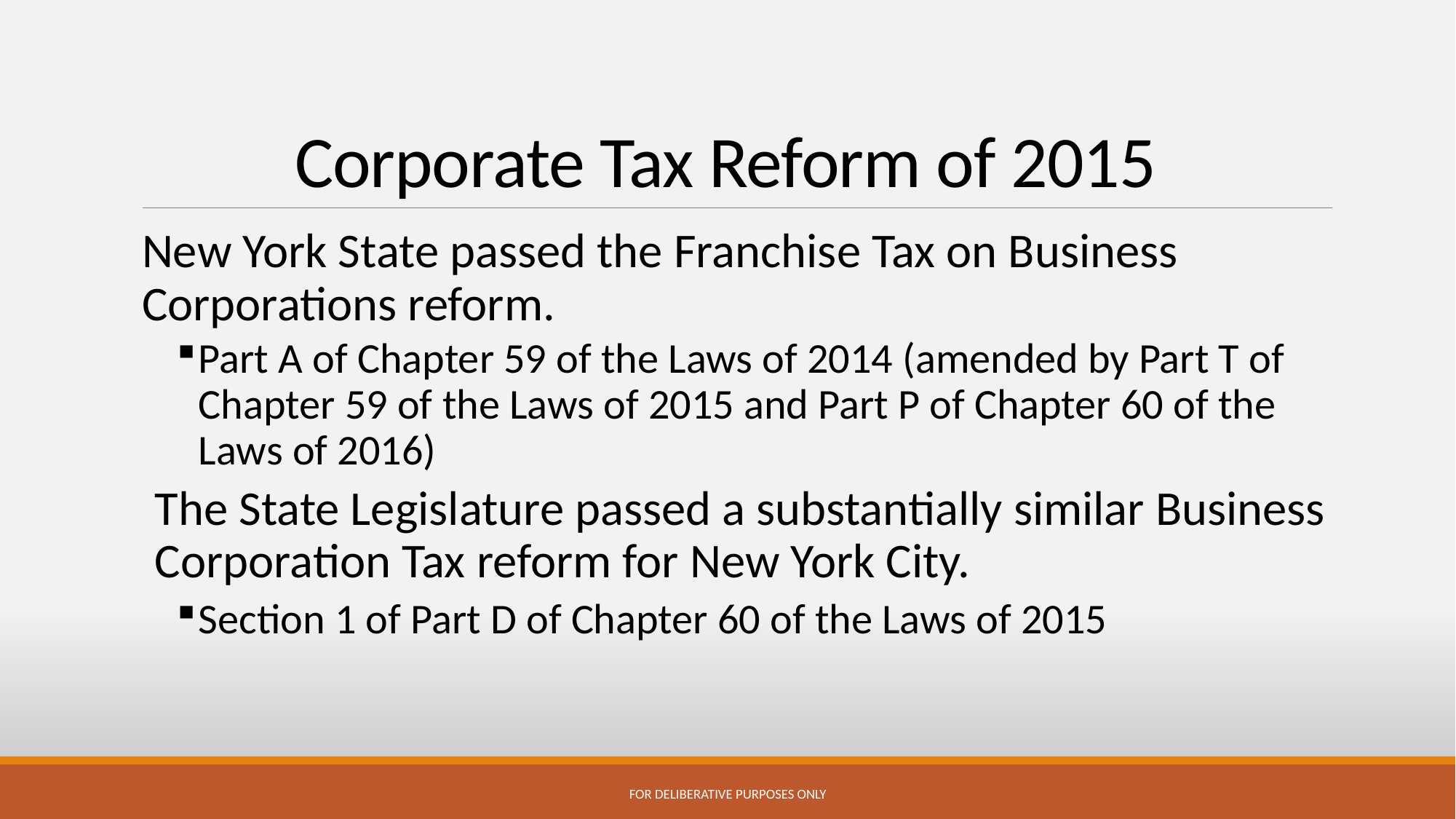

# Corporate Tax Reform of 2015
New York State passed the Franchise Tax on Business Corporations reform.
Part A of Chapter 59 of the Laws of 2014 (amended by Part T of Chapter 59 of the Laws of 2015 and Part P of Chapter 60 of the Laws of 2016)
The State Legislature passed a substantially similar Business Corporation Tax reform for New York City.
Section 1 of Part D of Chapter 60 of the Laws of 2015
FOR DELIBERATIVE PURPOSES ONLY